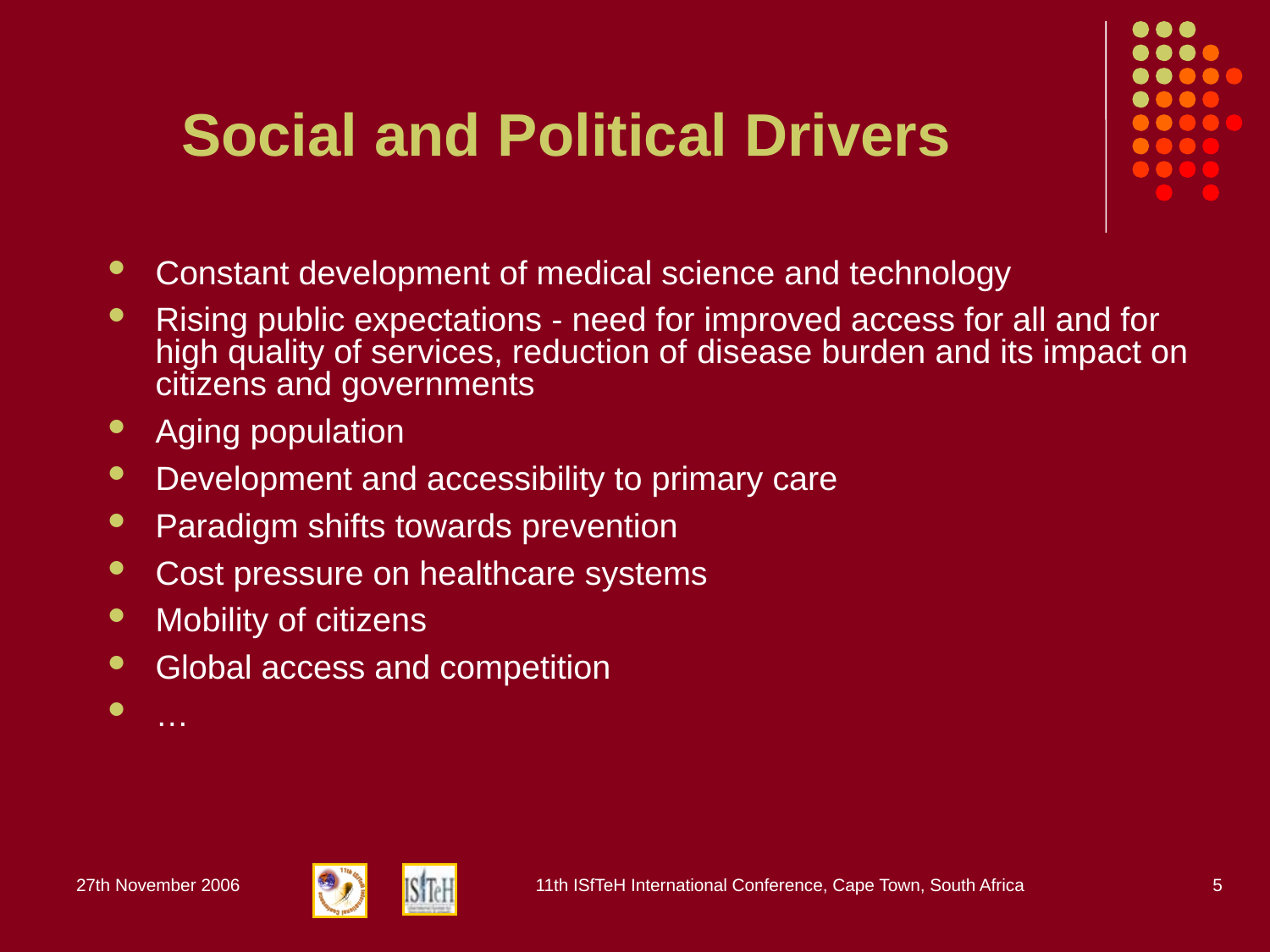

# Social and Political Drivers
Constant development of medical science and technology
Rising public expectations - need for improved access for all and for high quality of services, reduction of disease burden and its impact on citizens and governments
Aging population
Development and accessibility to primary care
Paradigm shifts towards prevention
Cost pressure on healthcare systems
Mobility of citizens
Global access and competition
…
27th November 2006
11th ISfTeH International Conference, Cape Town, South Africa
5